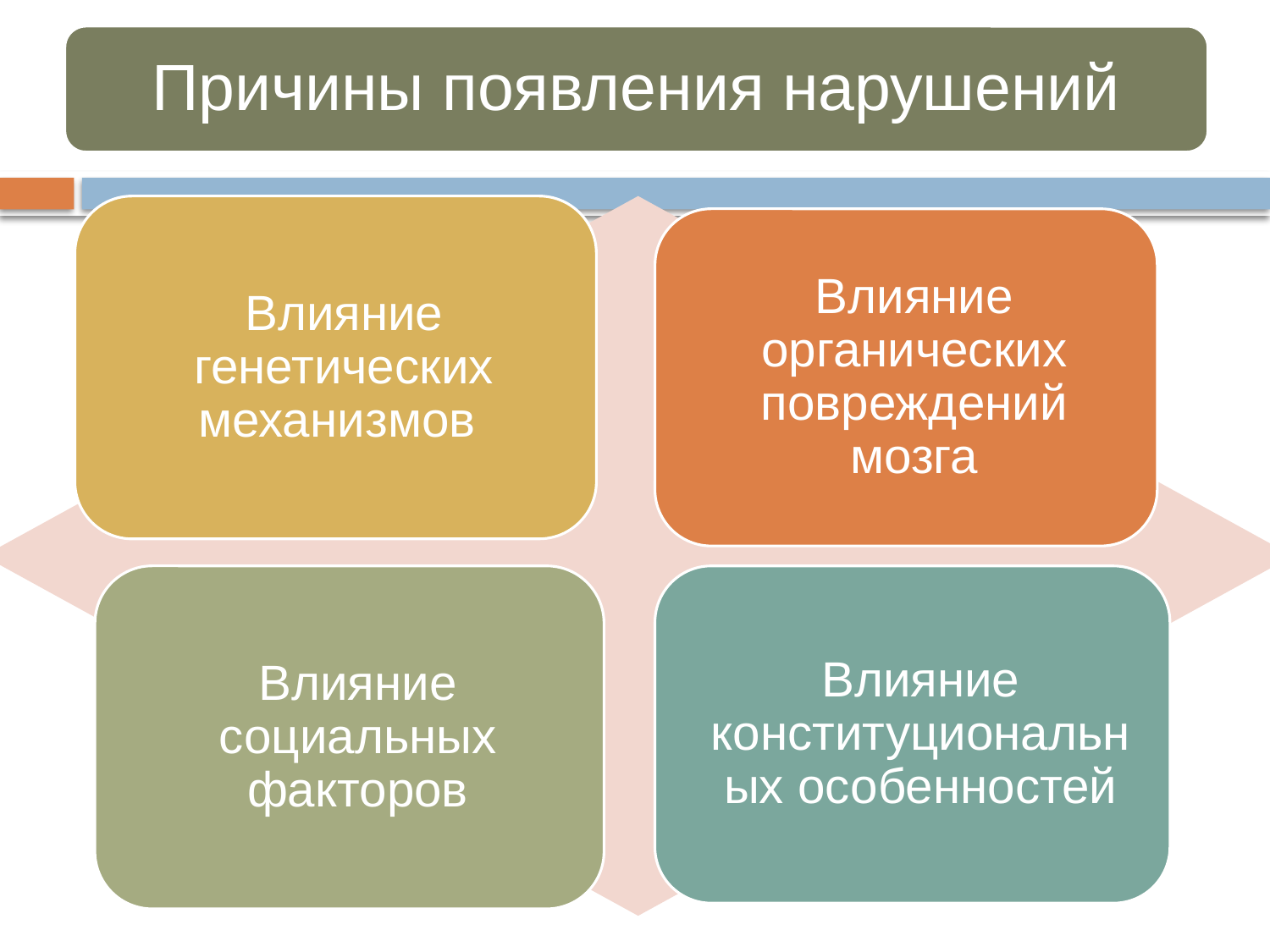

Причины появления нарушений
#
Влияние органических повреждений мозга
Влияние социальных факторов
Влияние генетических механизмов
Влияние конституциональных особенностей